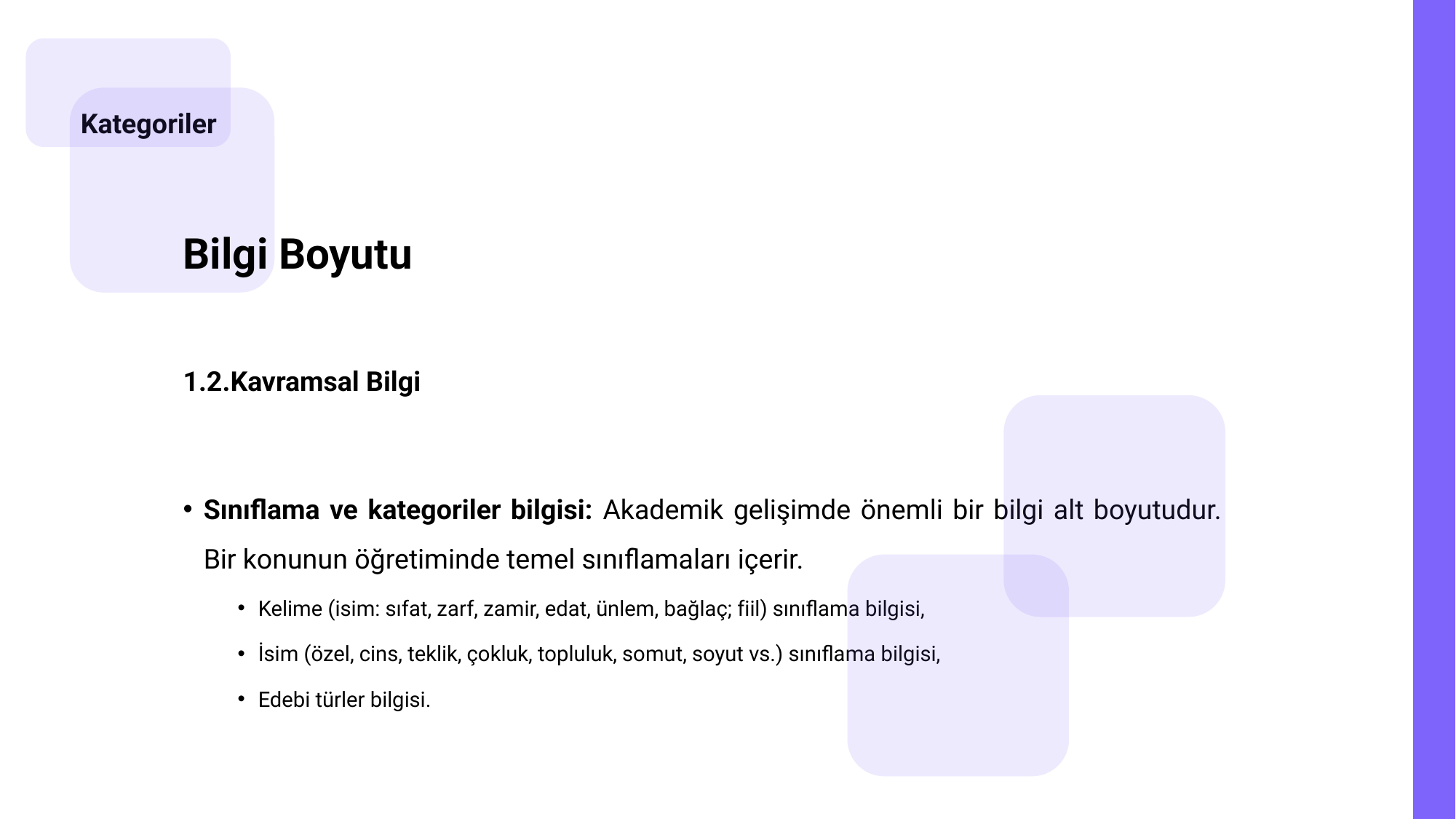

Kategoriler
Bilgi Boyutu
1.2.Kavramsal Bilgi

Sınıflama ve kategoriler bilgisi: Akademik gelişimde önemli bir bilgi alt boyutudur. Bir konunun öğretiminde temel sınıflamaları içerir.
Kelime (isim: sıfat, zarf, zamir, edat, ünlem, bağlaç; fiil) sınıflama bilgisi,
İsim (özel, cins, teklik, çokluk, topluluk, somut, soyut vs.) sınıflama bilgisi,
Edebi türler bilgisi.